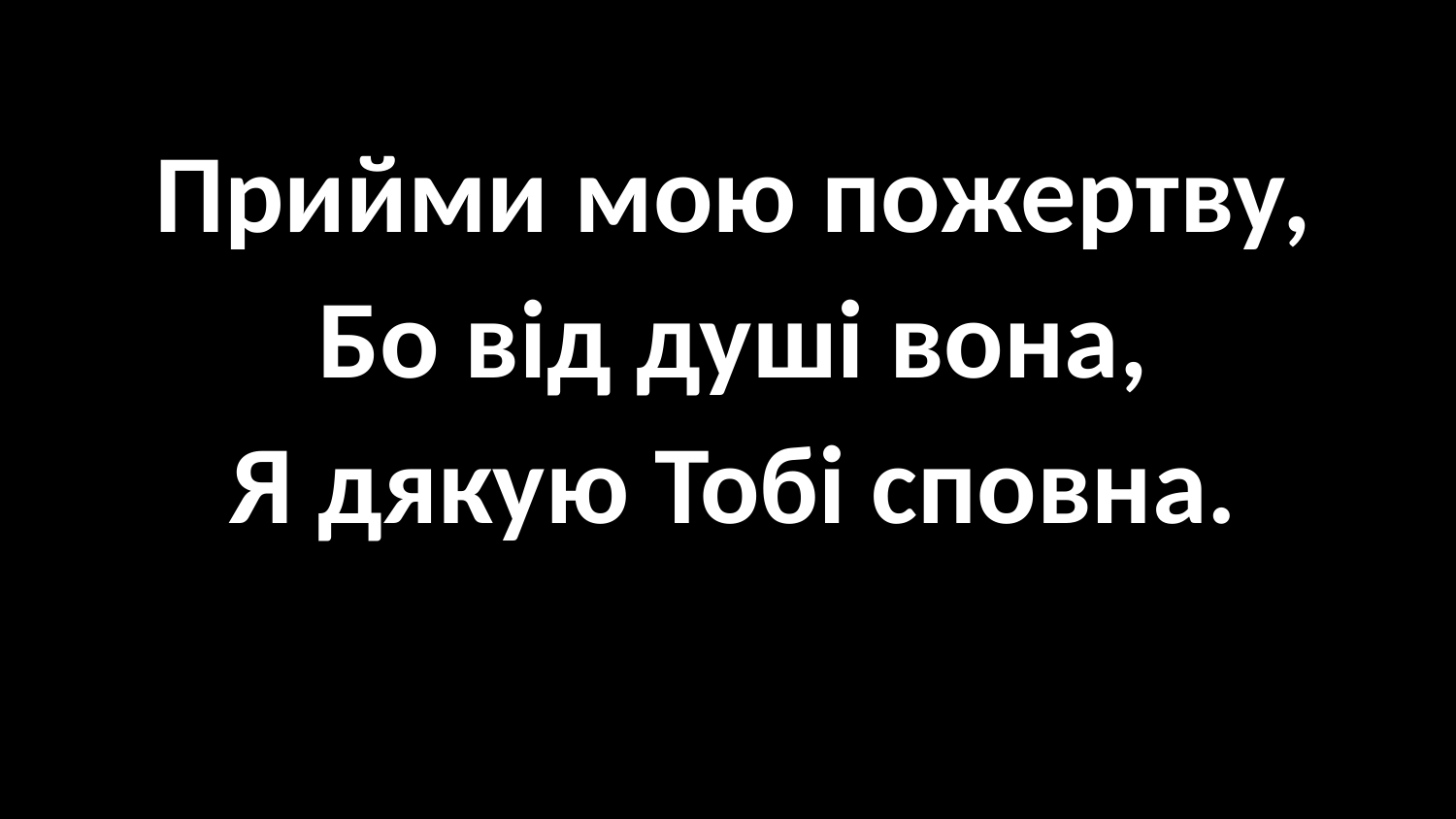

Прийми мою пожертву,
Бо від душі вона,
Я дякую Тобі сповна.